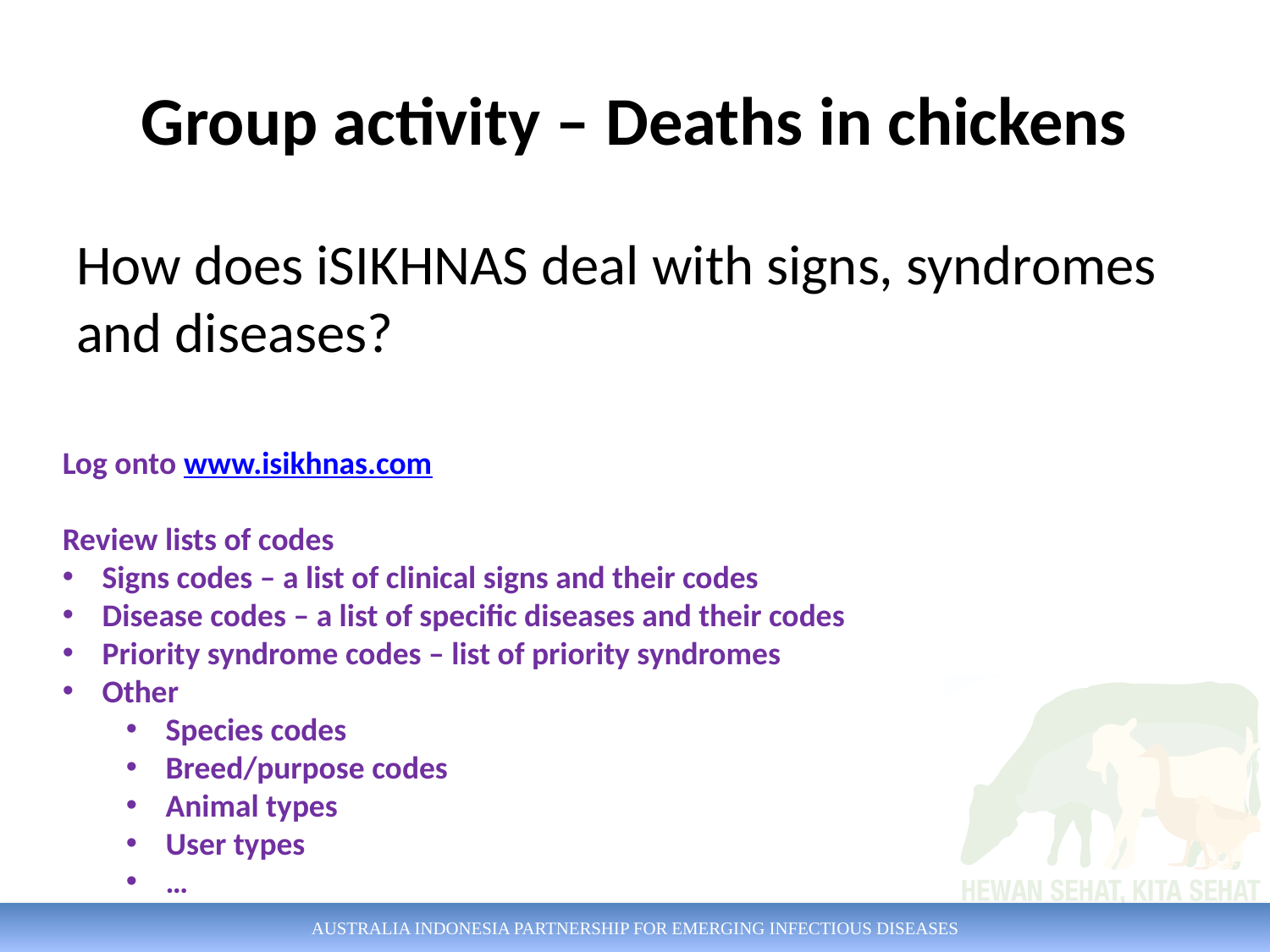

# Group activity – Deaths in chickens
How does iSIKHNAS deal with signs, syndromes and diseases?

Log onto www.isikhnas.com

Review lists of codes
Signs codes – a list of clinical signs and their codes
Disease codes – a list of specific diseases and their codes
Priority syndrome codes – list of priority syndromes
Other
Species codes
Breed/purpose codes
Animal types
User types
…